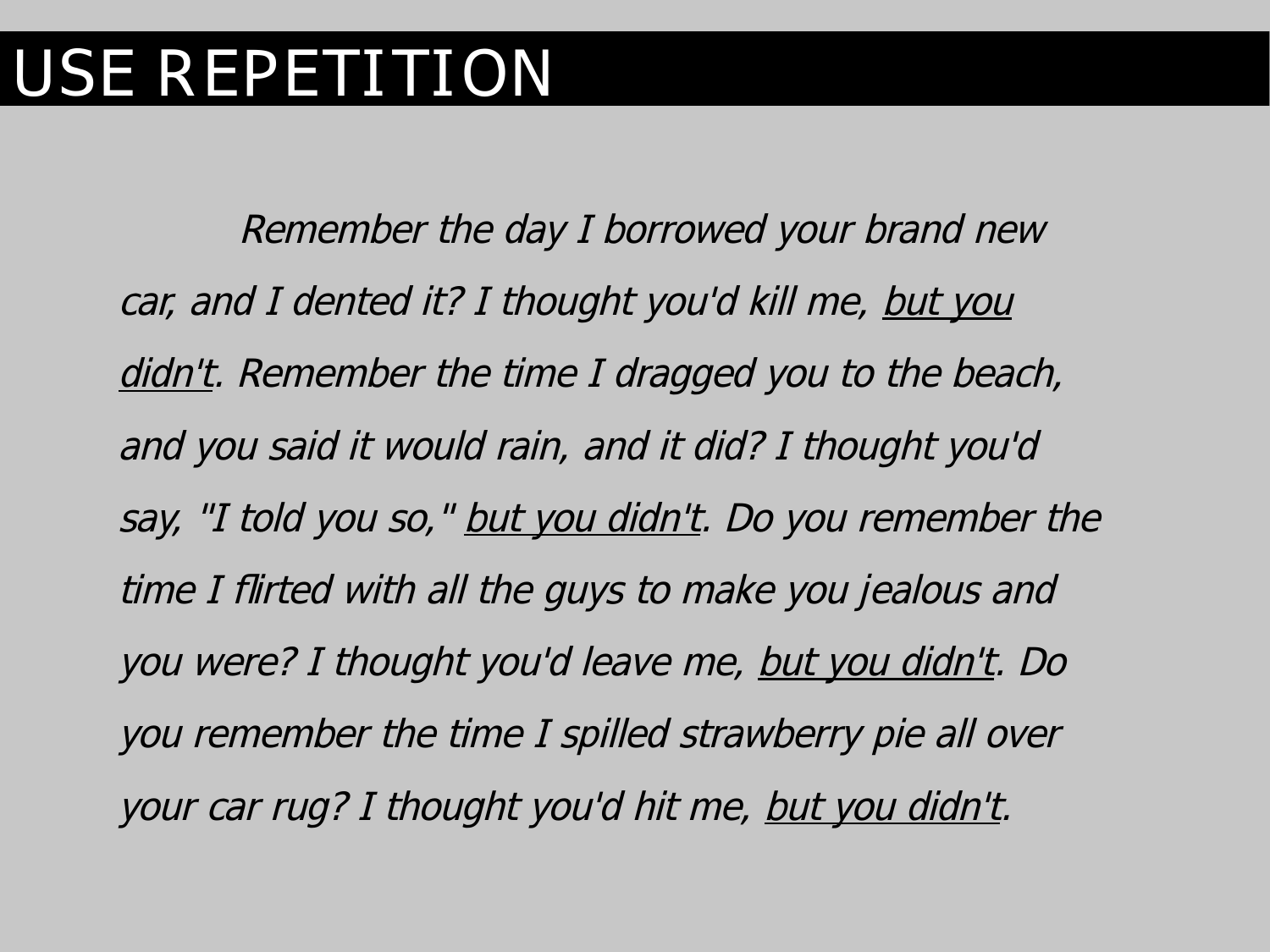

USE REPETITION
          Remember the day I borrowed your brand new car, and I dented it? I thought you'd kill me, but you didn't. Remember the time I dragged you to the beach, and you said it would rain, and it did? I thought you'd say, "I told you so," but you didn't. Do you remember the time I flirted with all the guys to make you jealous and you were? I thought you'd leave me, but you didn't. Do you remember the time I spilled strawberry pie all over your car rug? I thought you'd hit me, but you didn't.